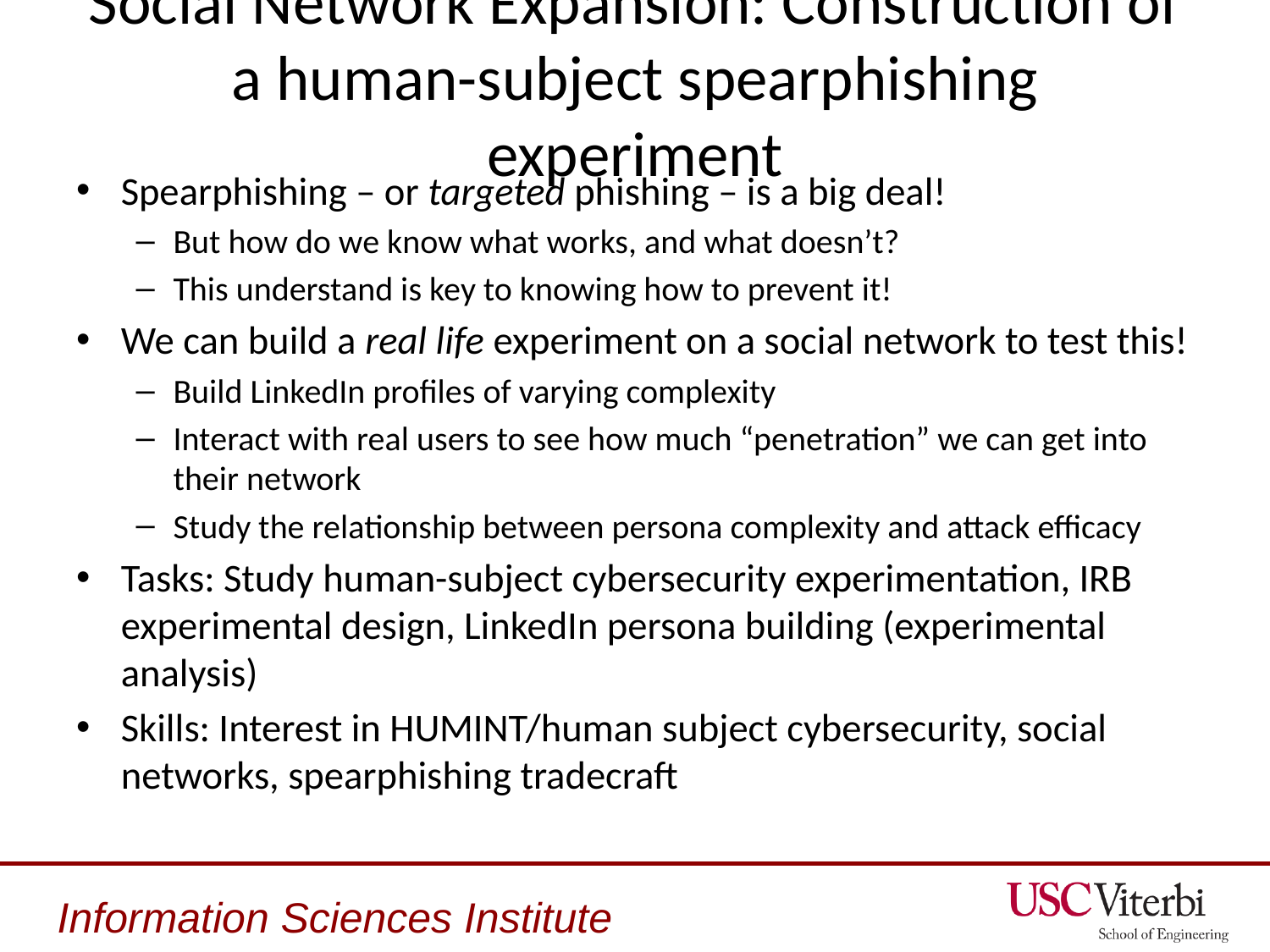

# Social Network Expansion: Construction of a human-subject spearphishing experiment
Spearphishing – or targeted phishing – is a big deal!
But how do we know what works, and what doesn’t?
This understand is key to knowing how to prevent it!
We can build a real life experiment on a social network to test this!
Build LinkedIn profiles of varying complexity
Interact with real users to see how much “penetration” we can get into their network
Study the relationship between persona complexity and attack efficacy
Tasks: Study human-subject cybersecurity experimentation, IRB experimental design, LinkedIn persona building (experimental analysis)
Skills: Interest in HUMINT/human subject cybersecurity, social networks, spearphishing tradecraft